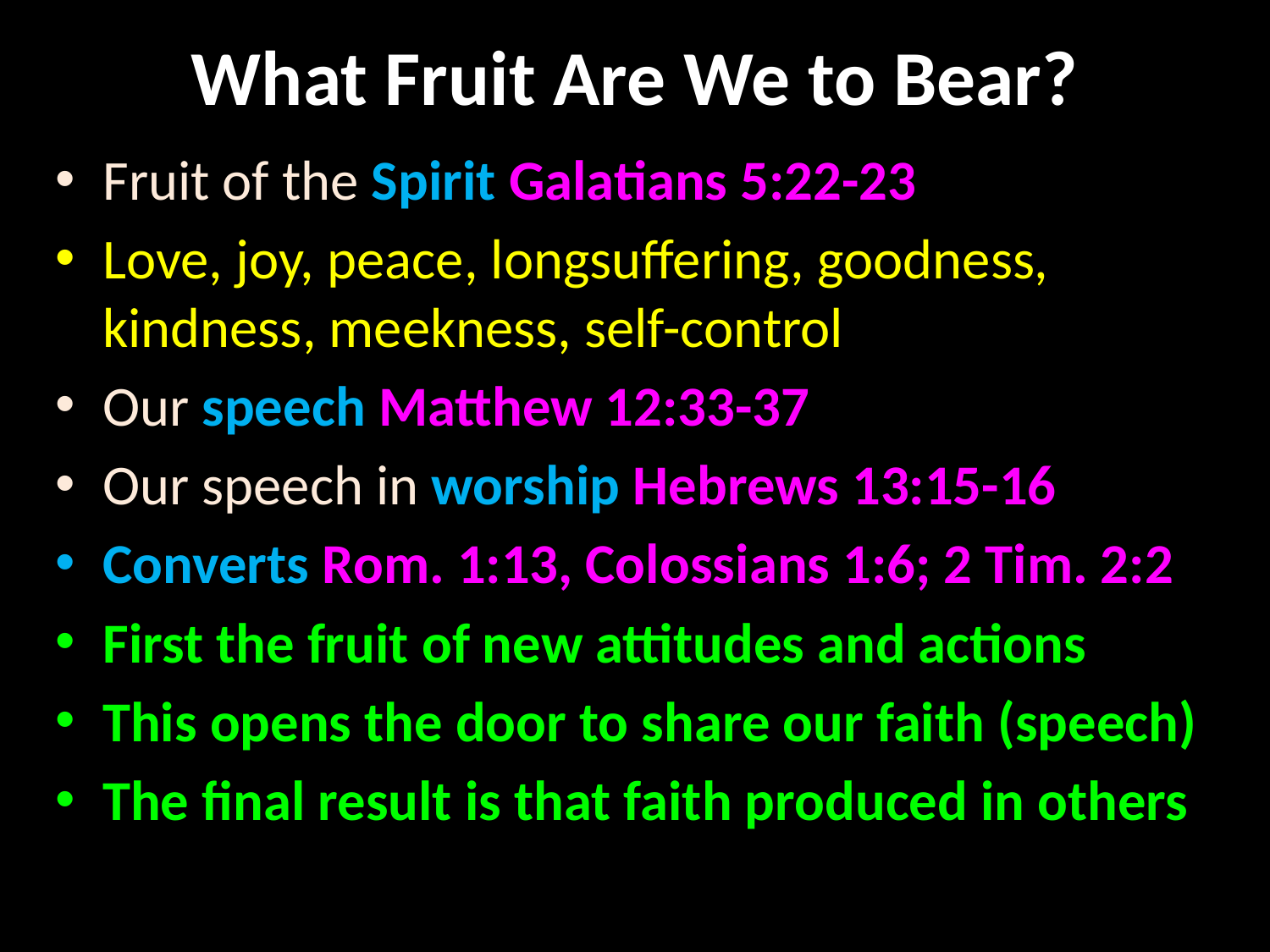

# What Fruit Are We to Bear?
Fruit of the Spirit Galatians 5:22-23
Love, joy, peace, longsuffering, goodness, kindness, meekness, self-control
Our speech Matthew 12:33-37
Our speech in worship Hebrews 13:15-16
Converts Rom. 1:13, Colossians 1:6; 2 Tim. 2:2
First the fruit of new attitudes and actions
This opens the door to share our faith (speech)
The final result is that faith produced in others